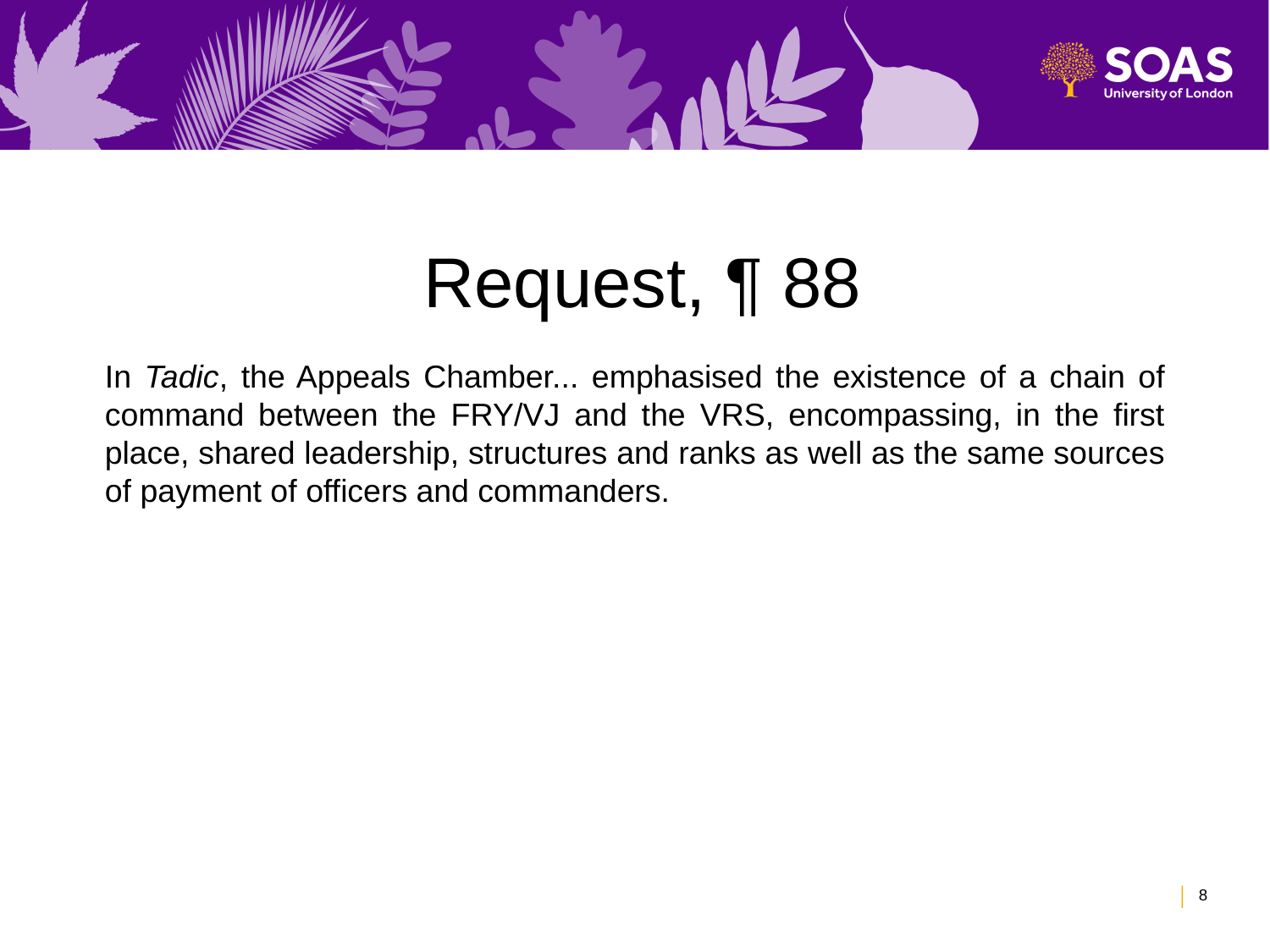

# Request, ¶ 88
In Tadic, the Appeals Chamber... emphasised the existence of a chain of command between the FRY/VJ and the VRS, encompassing, in the first place, shared leadership, structures and ranks as well as the same sources of payment of officers and commanders.

8